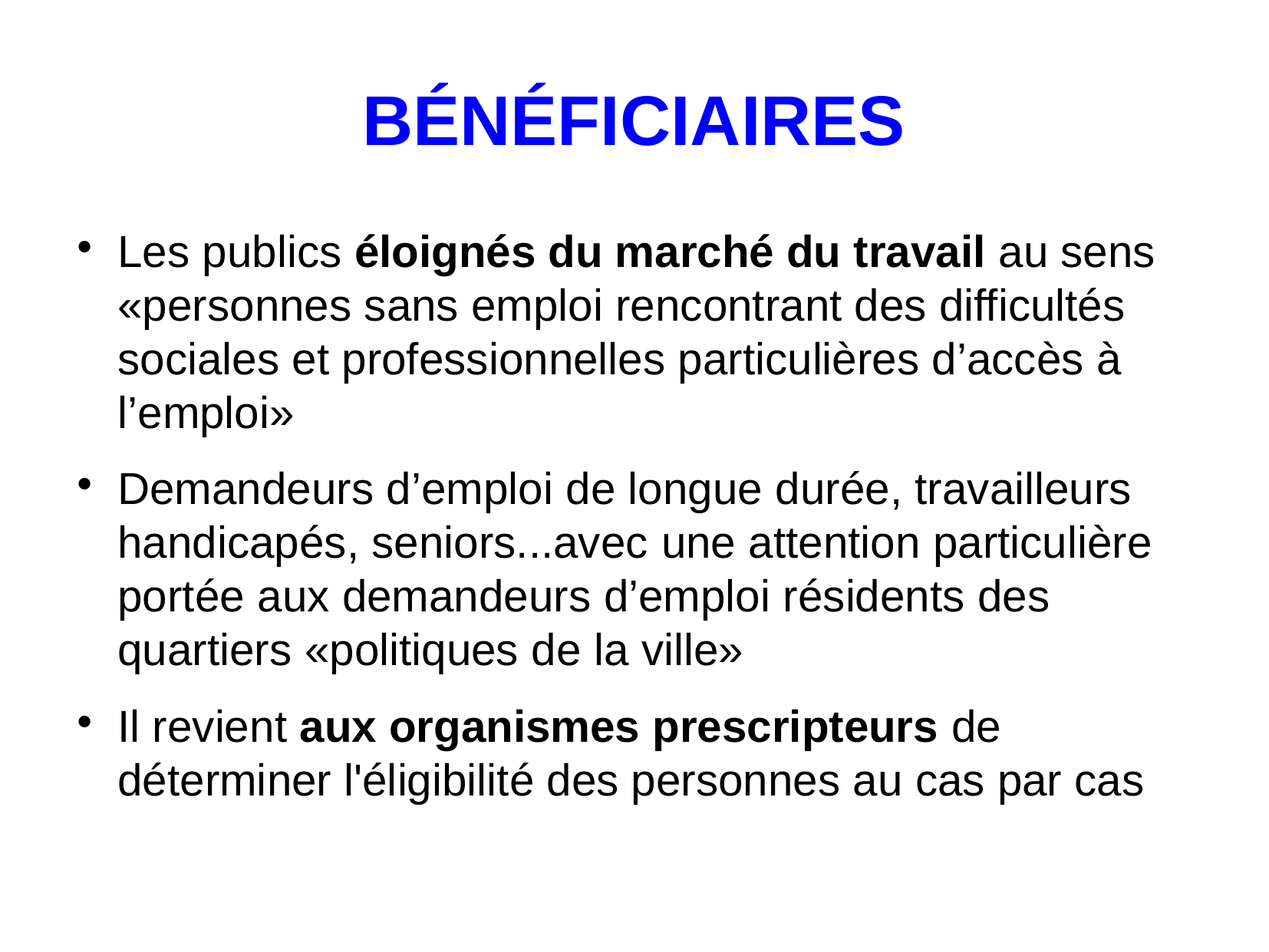

BÉNÉFICIAIRES
Les publics éloignés du marché du travail au sens «personnes sans emploi rencontrant des difficultés sociales et professionnelles particulières d’accès à l’emploi»
Demandeurs d’emploi de longue durée, travailleurs handicapés, seniors...avec une attention particulière portée aux demandeurs d’emploi résidents des quartiers «politiques de la ville»
Il revient aux organismes prescripteurs de déterminer l'éligibilité des personnes au cas par cas